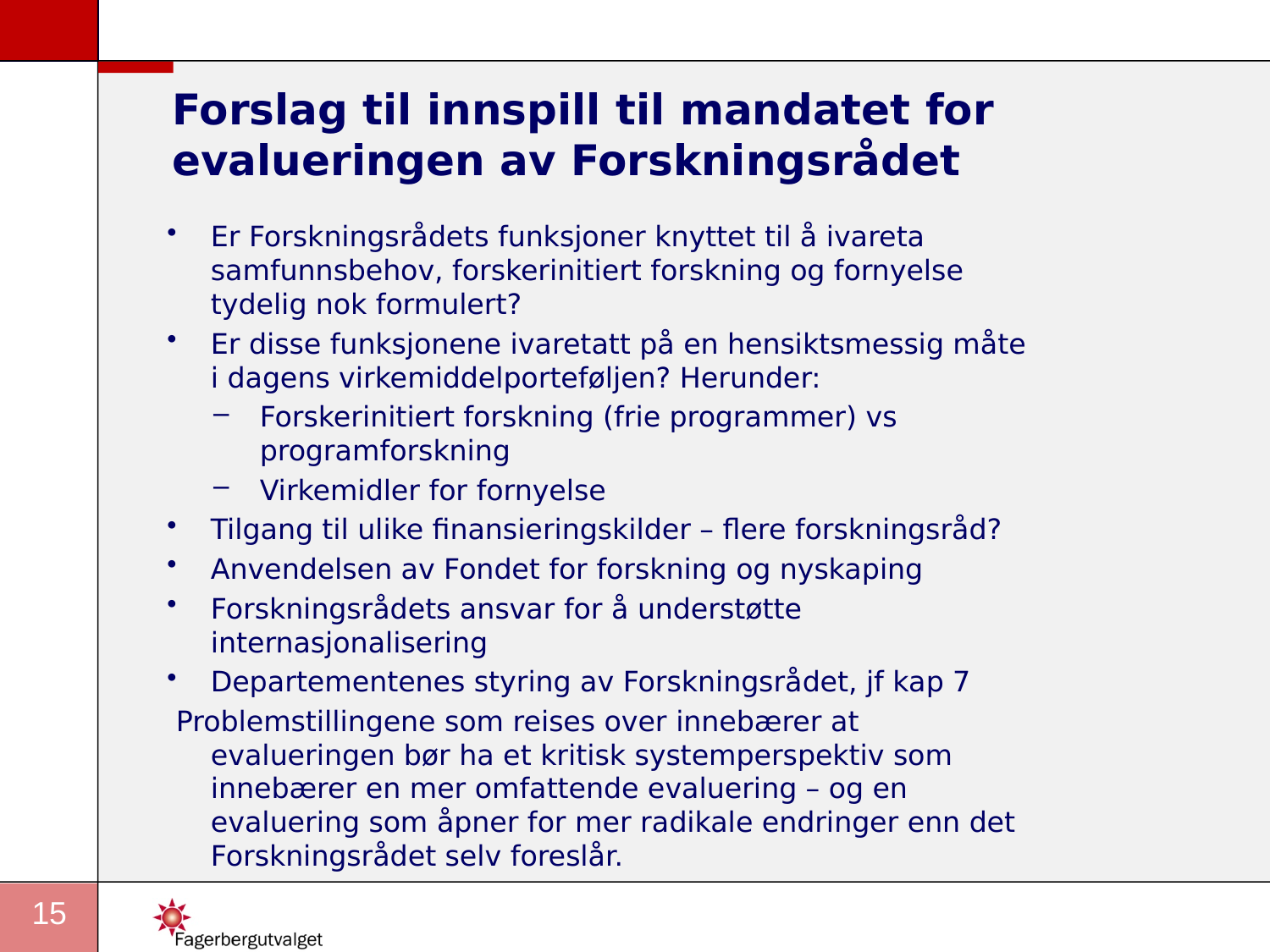

# Forslag til innspill til mandatet for evalueringen av Forskningsrådet
Er Forskningsrådets funksjoner knyttet til å ivareta samfunnsbehov, forskerinitiert forskning og fornyelse tydelig nok formulert?
Er disse funksjonene ivaretatt på en hensiktsmessig måte i dagens virkemiddelporteføljen? Herunder:
Forskerinitiert forskning (frie programmer) vs programforskning
Virkemidler for fornyelse
Tilgang til ulike finansieringskilder – flere forskningsråd?
Anvendelsen av Fondet for forskning og nyskaping
Forskningsrådets ansvar for å understøtte internasjonalisering
Departementenes styring av Forskningsrådet, jf kap 7
 Problemstillingene som reises over innebærer at evalueringen bør ha et kritisk systemperspektiv som innebærer en mer omfattende evaluering – og en evaluering som åpner for mer radikale endringer enn det Forskningsrådet selv foreslår.